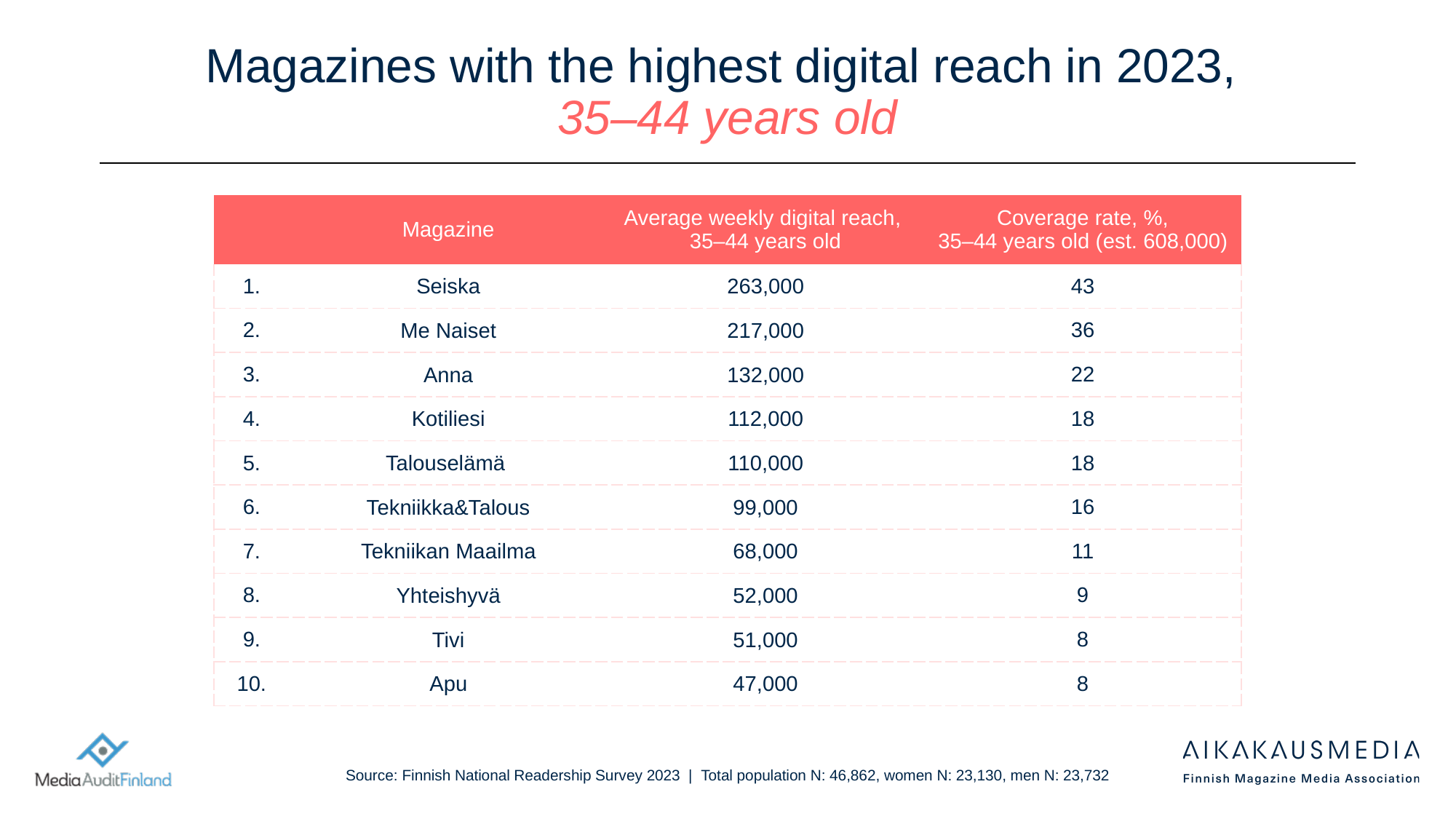

# Magazines with the highest digital reach in 2023, 35–44 years old
|  | Magazine | Average weekly digital reach, 35–44 years old | Coverage rate, %, 35–44 years old (est. 608,000) |
| --- | --- | --- | --- |
| 1. | Seiska | 263,000 | 43 |
| 2. | Me Naiset | 217,000 | 36 |
| 3. | Anna | 132,000 | 22 |
| 4. | Kotiliesi | 112,000 | 18 |
| 5. | Talouselämä | 110,000 | 18 |
| 6. | Tekniikka&Talous | 99,000 | 16 |
| 7. | Tekniikan Maailma | 68,000 | 11 |
| 8. | Yhteishyvä | 52,000 | 9 |
| 9. | Tivi | 51,000 | 8 |
| 10. | Apu | 47,000 | 8 |
Source: Finnish National Readership Survey 2023  |  Total population N: 46,862, women N: 23,130, men N: 23,732